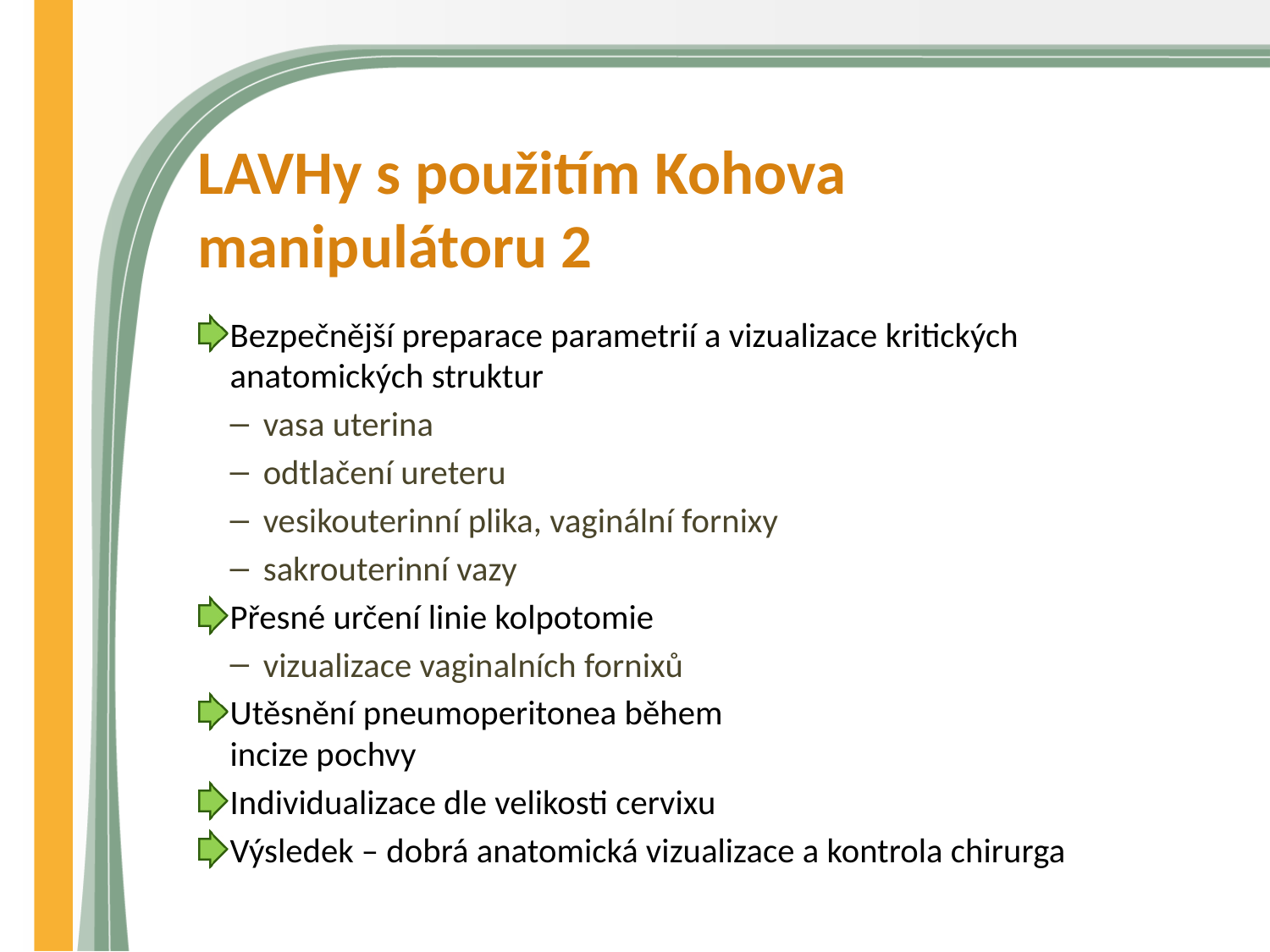

# LAVHy s použitím Kohova manipulátoru 2
Bezpečnější preparace parametrií a vizualizace kritických anatomických struktur
vasa uterina
odtlačení ureteru
vesikouterinní plika, vaginální fornixy
sakrouterinní vazy
Přesné určení linie kolpotomie
vizualizace vaginalních fornixů
Utěsnění pneumoperitonea během
incize pochvy
Individualizace dle velikosti cervixu
Výsledek – dobrá anatomická vizualizace a kontrola chirurga